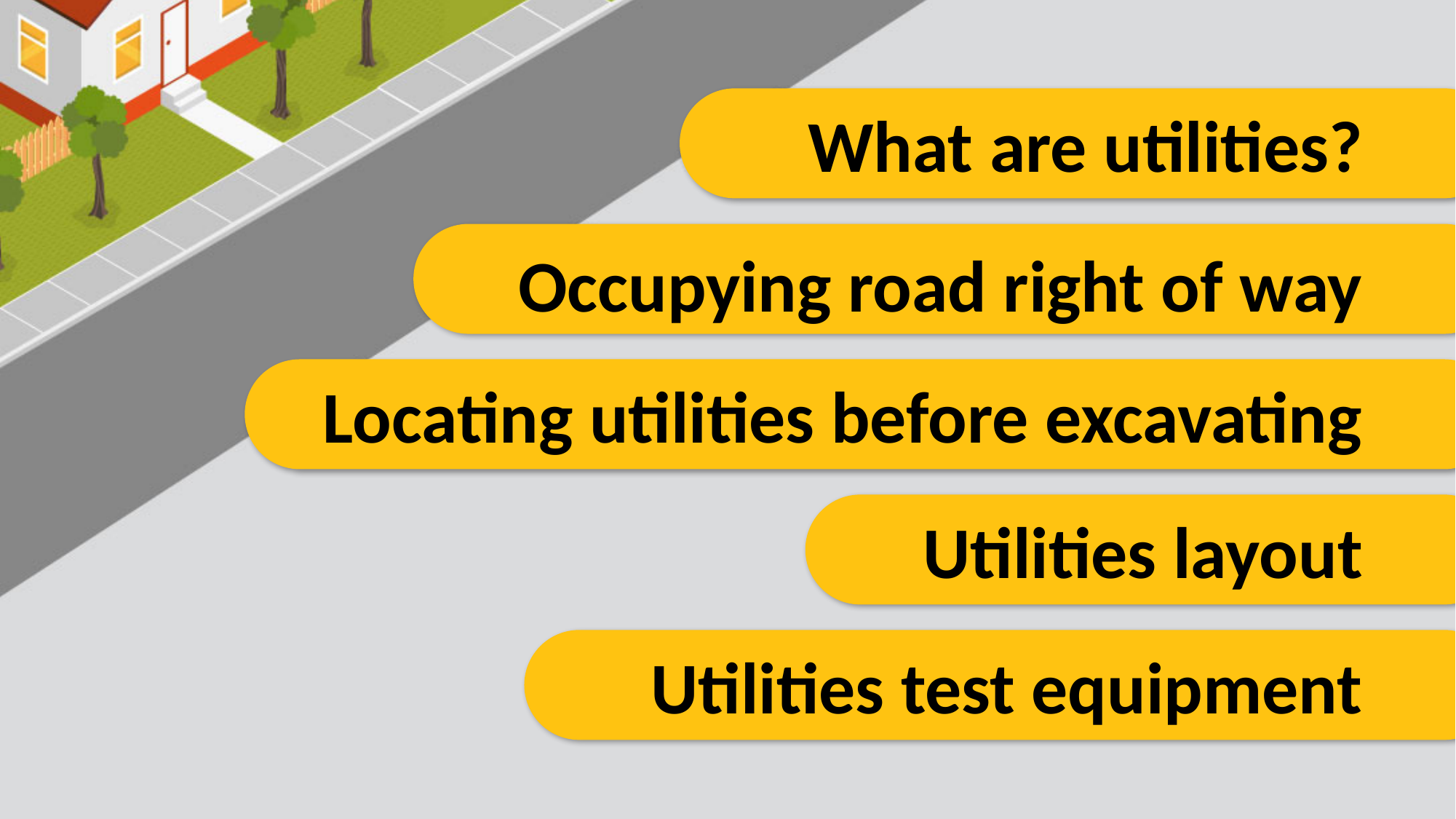

What are utilities?
Occupying road right of way
Locating utilities before excavating
Utilities layout
Utilities test equipment